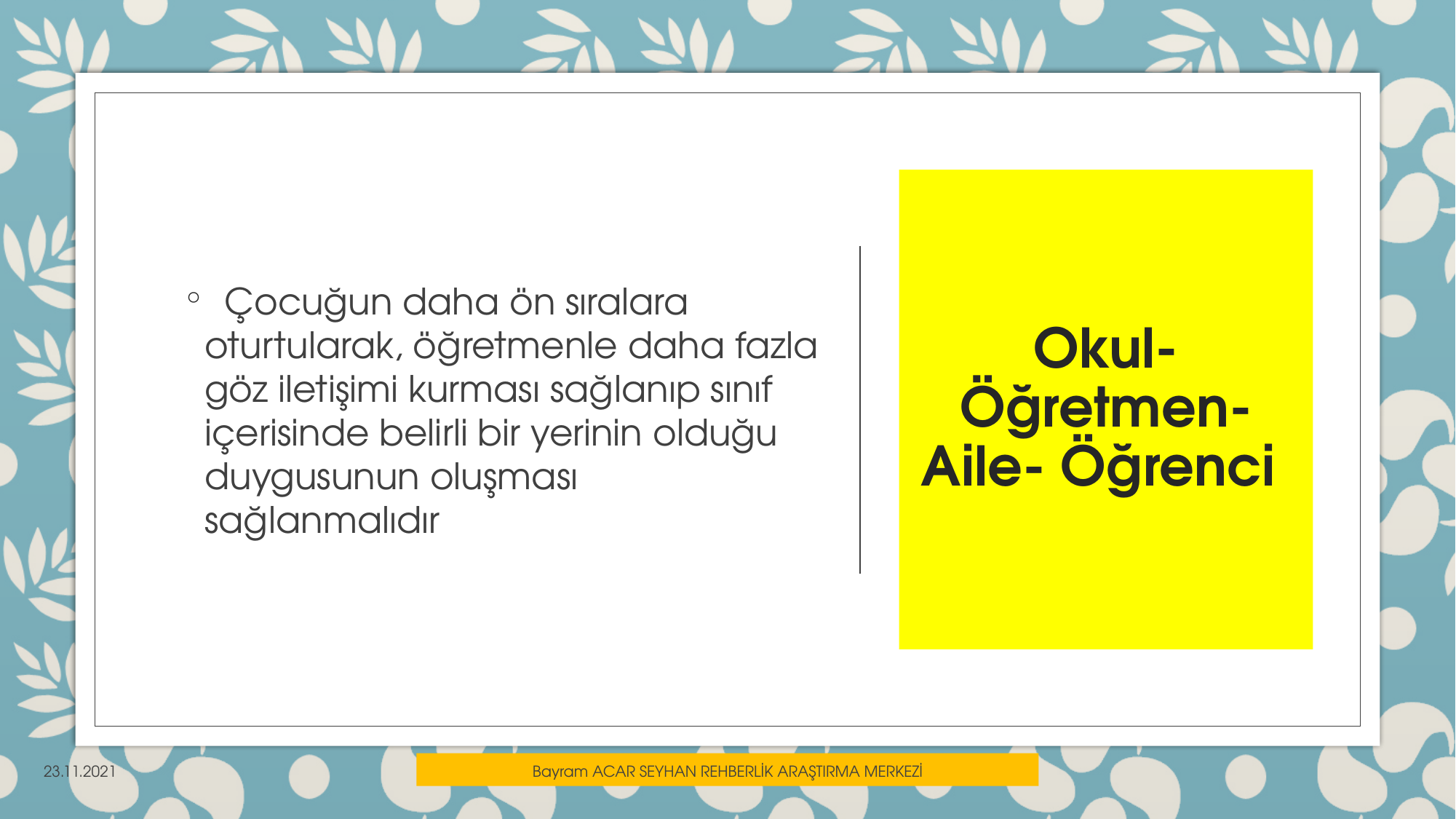

Çocuğun daha ön sıralara oturtularak, öğretmenle daha fazla göz iletişimi kurması sağlanıp sınıf içerisinde belirli bir yerinin olduğu duygusunun oluşması sağlanmalıdır
# Okul- Öğretmen- Aile- Öğrenci
23.11.2021
Bayram ACAR SEYHAN REHBERLİK ARAŞTIRMA MERKEZİ
25